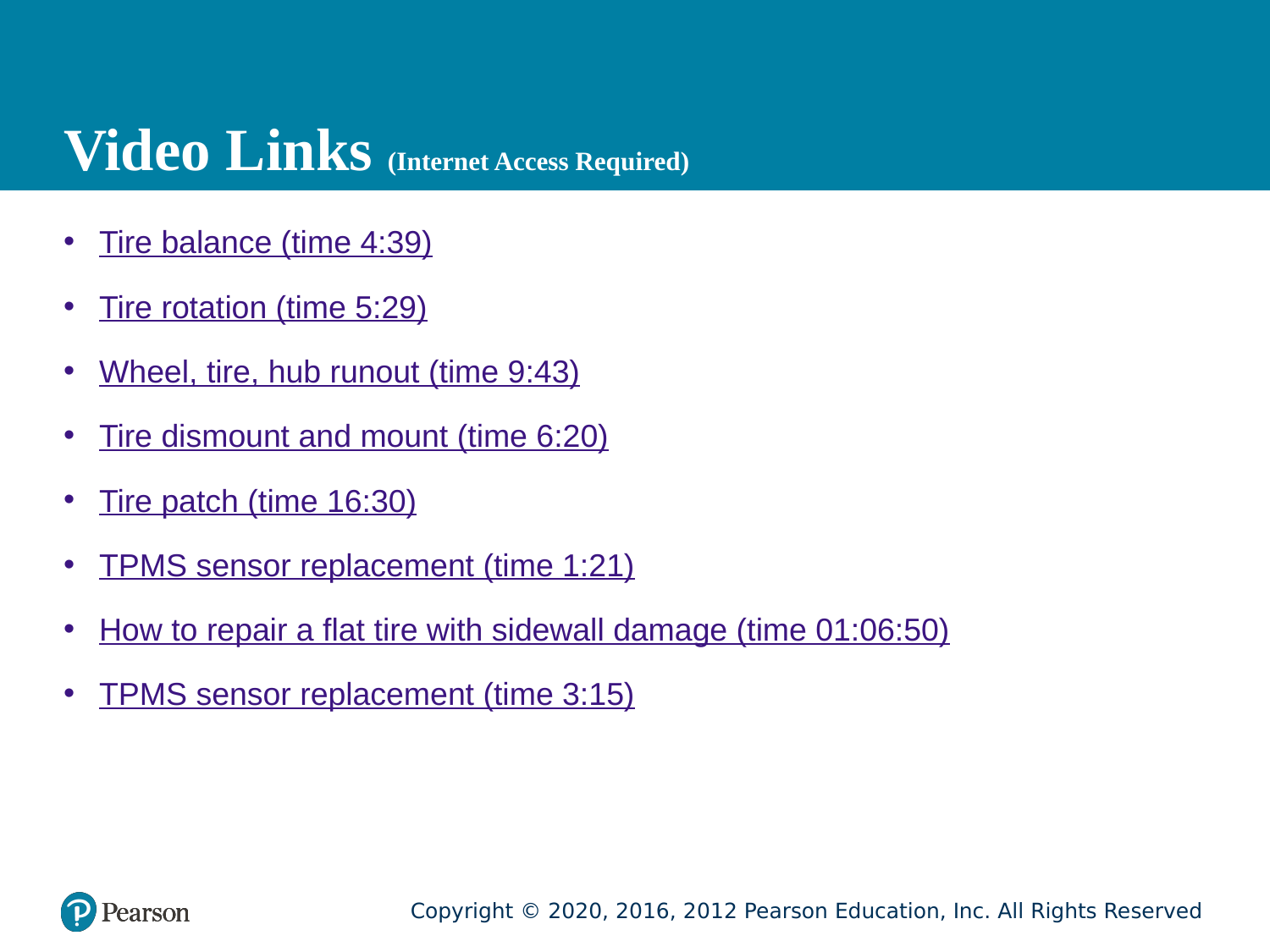

# Video Links (Internet Access Required)
Tire balance (time 4:39)
Tire rotation (time 5:29)
Wheel, tire, hub runout (time 9:43)
Tire dismount and mount (time 6:20)
Tire patch (time 16:30)
TPMS sensor replacement (time 1:21)
How to repair a flat tire with sidewall damage (time 01:06:50)
TPMS sensor replacement (time 3:15)